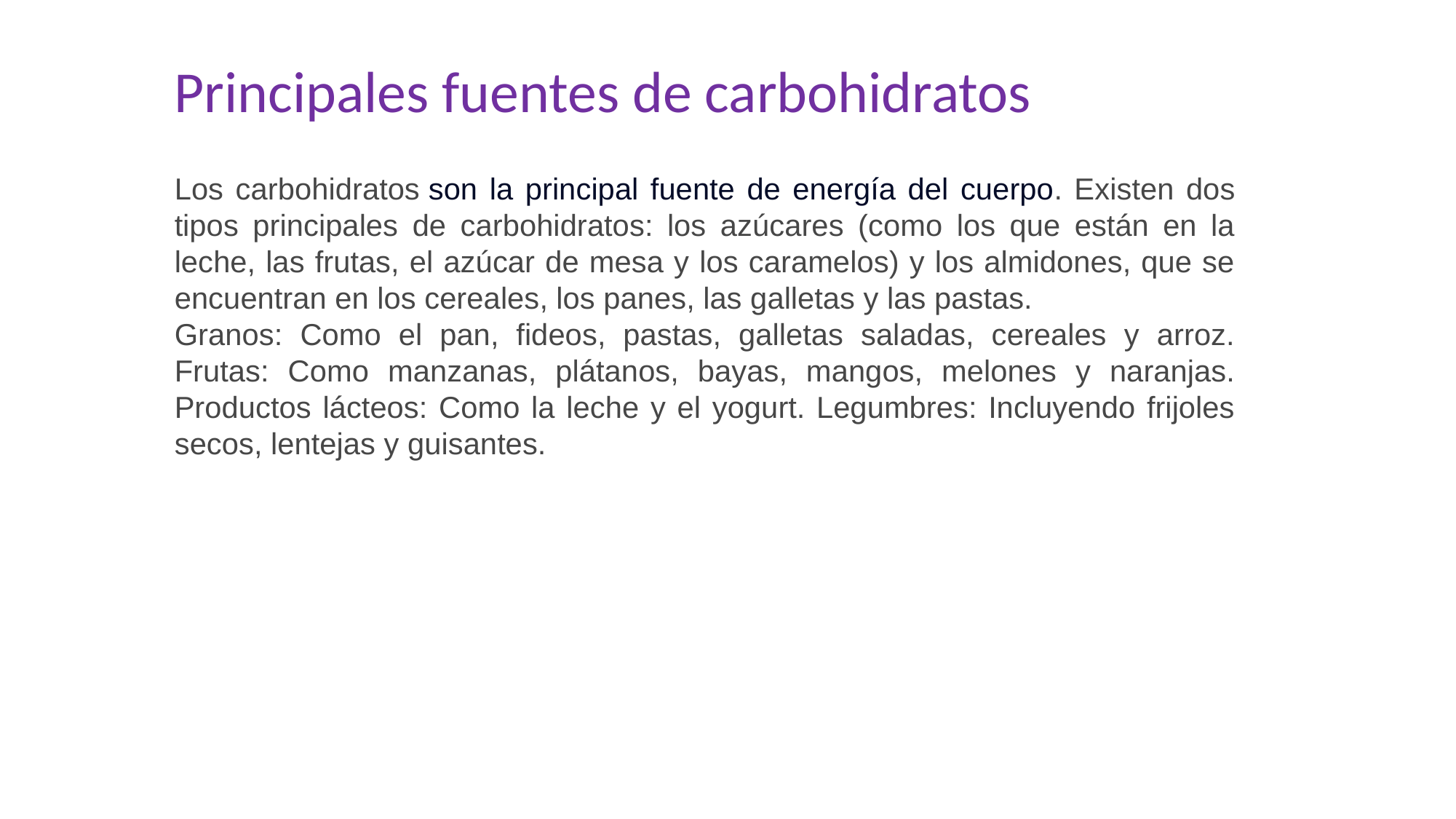

Principales fuentes de carbohidratos

Los carbohidratos son la principal fuente de energía del cuerpo. Existen dos tipos principales de carbohidratos: los azúcares (como los que están en la leche, las frutas, el azúcar de mesa y los caramelos) y los almidones, que se encuentran en los cereales, los panes, las galletas y las pastas.
Granos: Como el pan, fideos, pastas, galletas saladas, cereales y arroz. Frutas: Como manzanas, plátanos, bayas, mangos, melones y naranjas. Productos lácteos: Como la leche y el yogurt. Legumbres: Incluyendo frijoles secos, lentejas y guisantes.